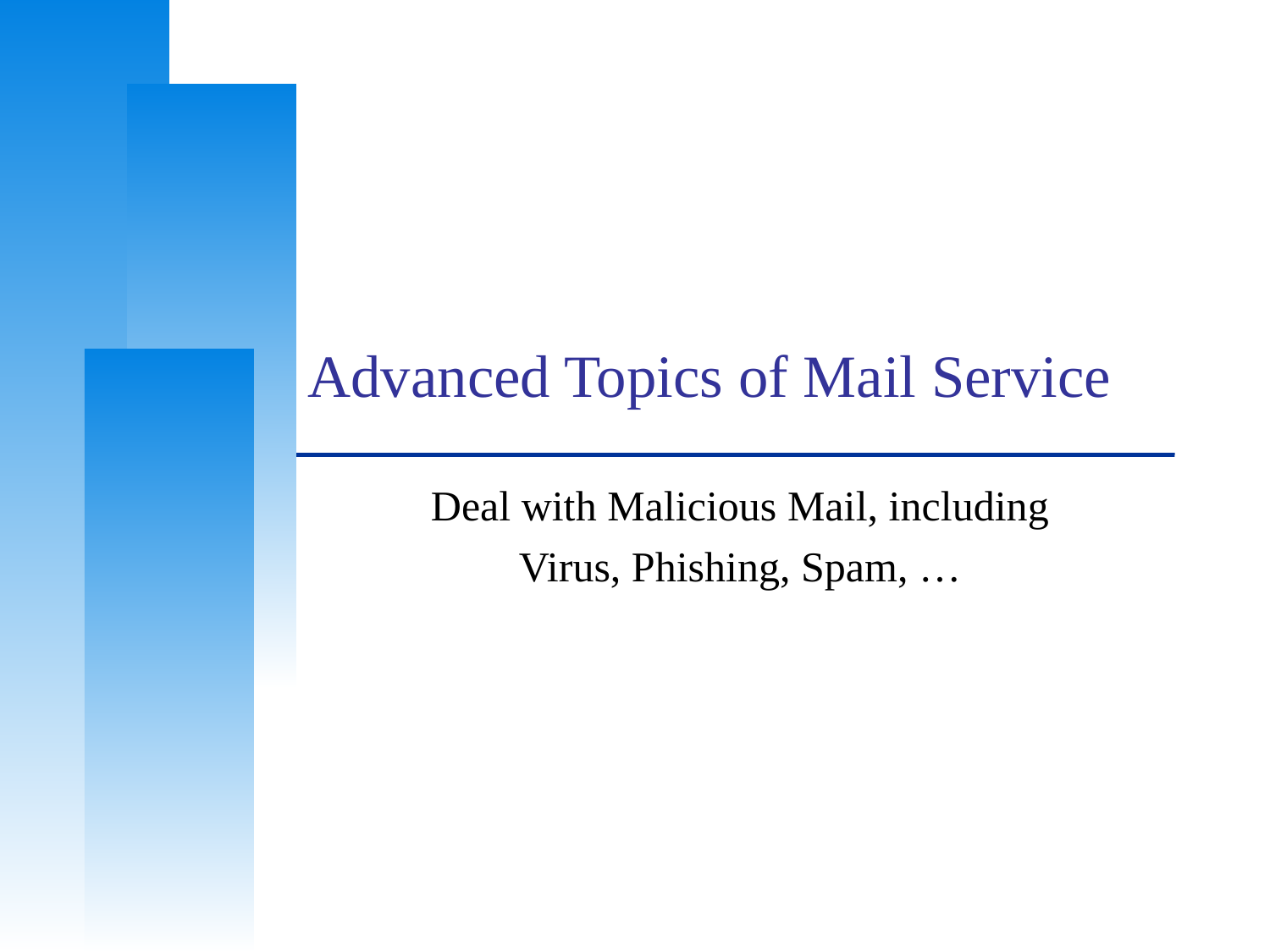

# Advanced Topics of Mail Service
Deal with Malicious Mail, including
Virus, Phishing, Spam, …